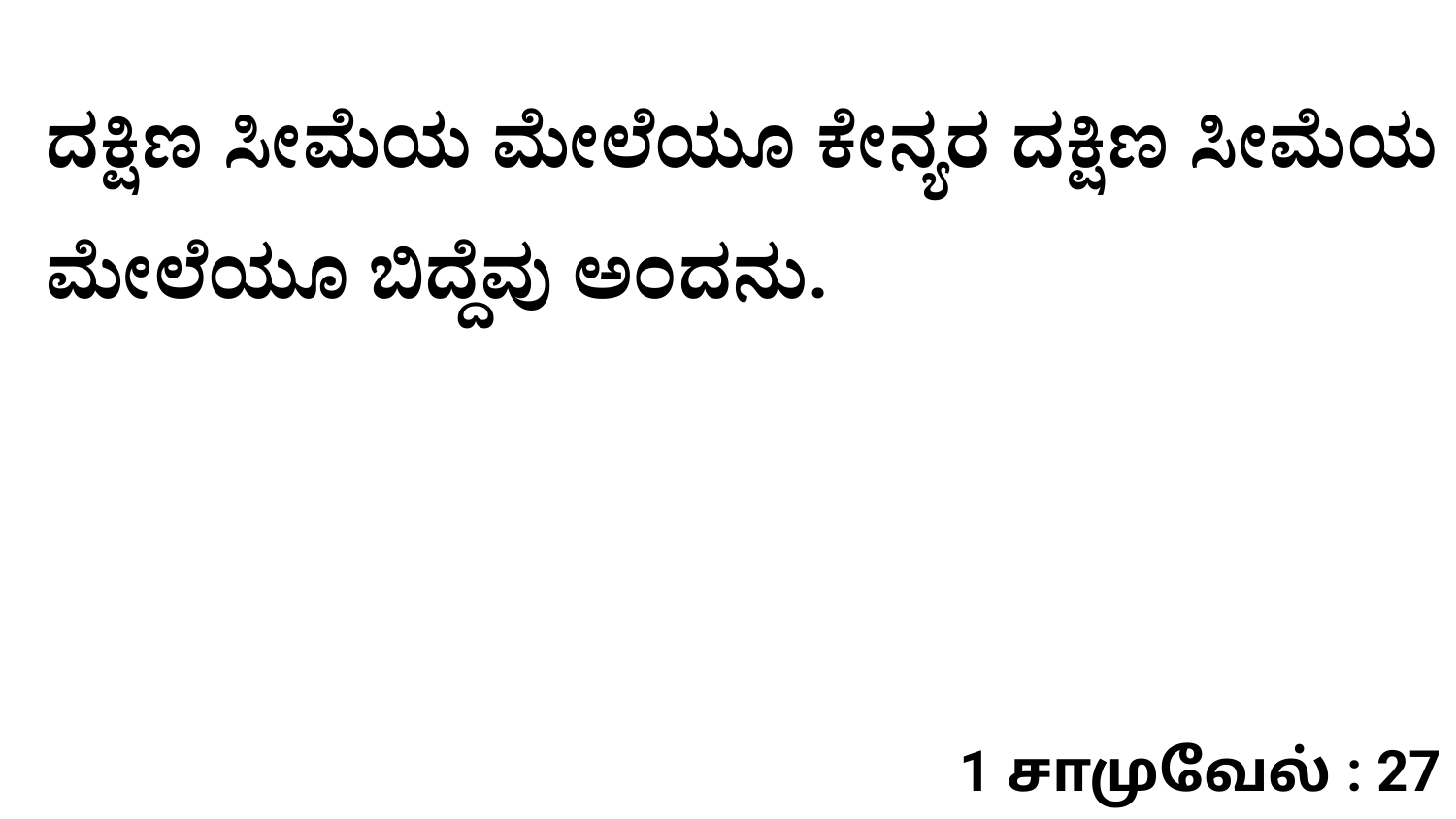

ದಕ್ಷಿಣ ಸೀಮೆಯ ಮೇಲೆಯೂ ಕೇನ್ಯರ ದಕ್ಷಿಣ ಸೀಮೆಯ ಮೇಲೆಯೂ ಬಿದ್ದೆವು ಅಂದನು.
1 சாமுவேல் : 27